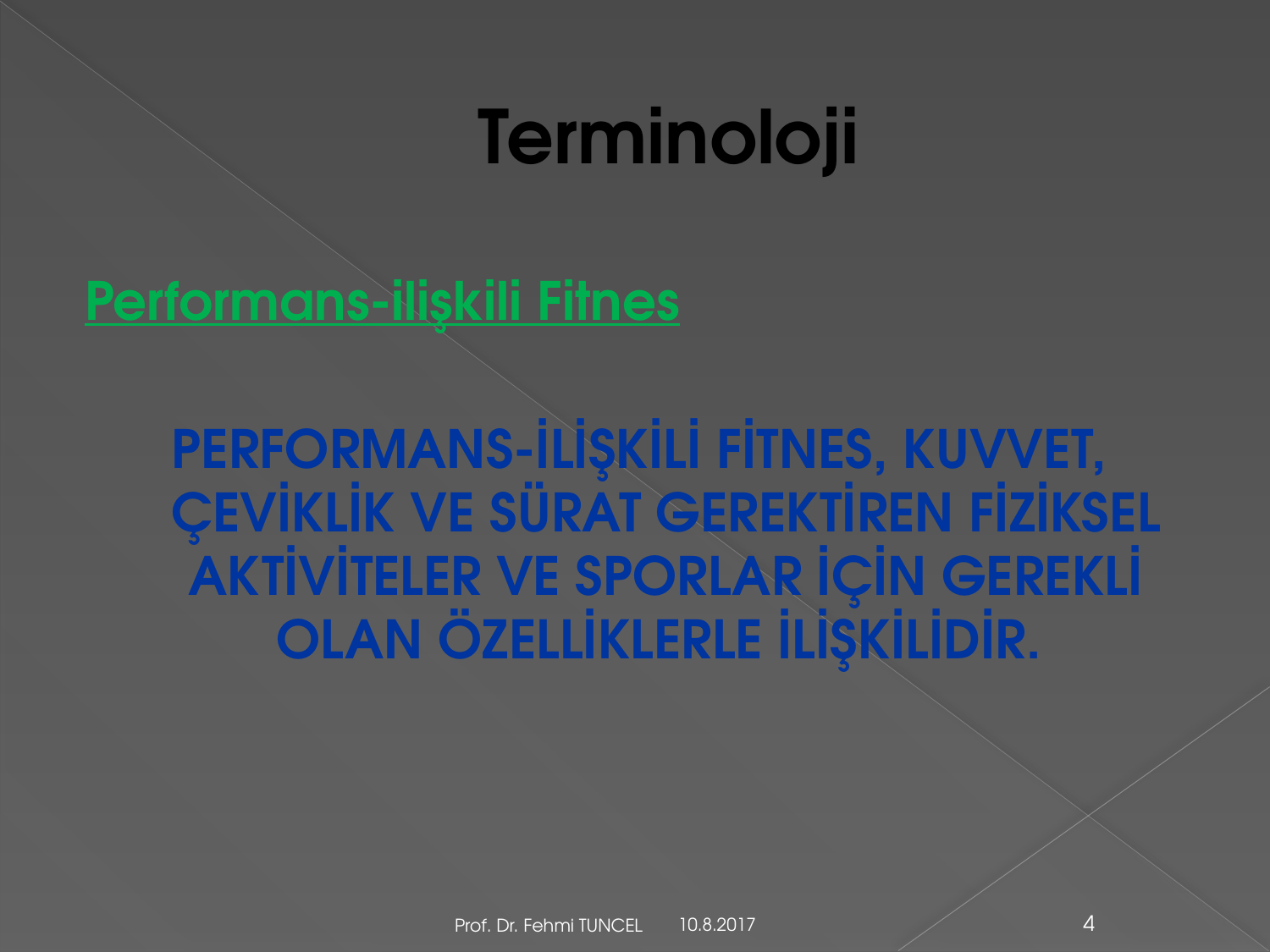

# Terminoloji
Performans-ilişkili Fitnes

PERFORMANS-İLİŞKİLİ FİTNES, KUVVET, ÇEVİKLİK VE SÜRAT GEREKTİREN FİZİKSEL AKTİVİTELER VE SPORLAR İÇİN GEREKLİ OLAN ÖZELLİKLERLE İLİŞKİLİDİR.
10.8.2017
Prof. Dr. Fehmi TUNCEL
4